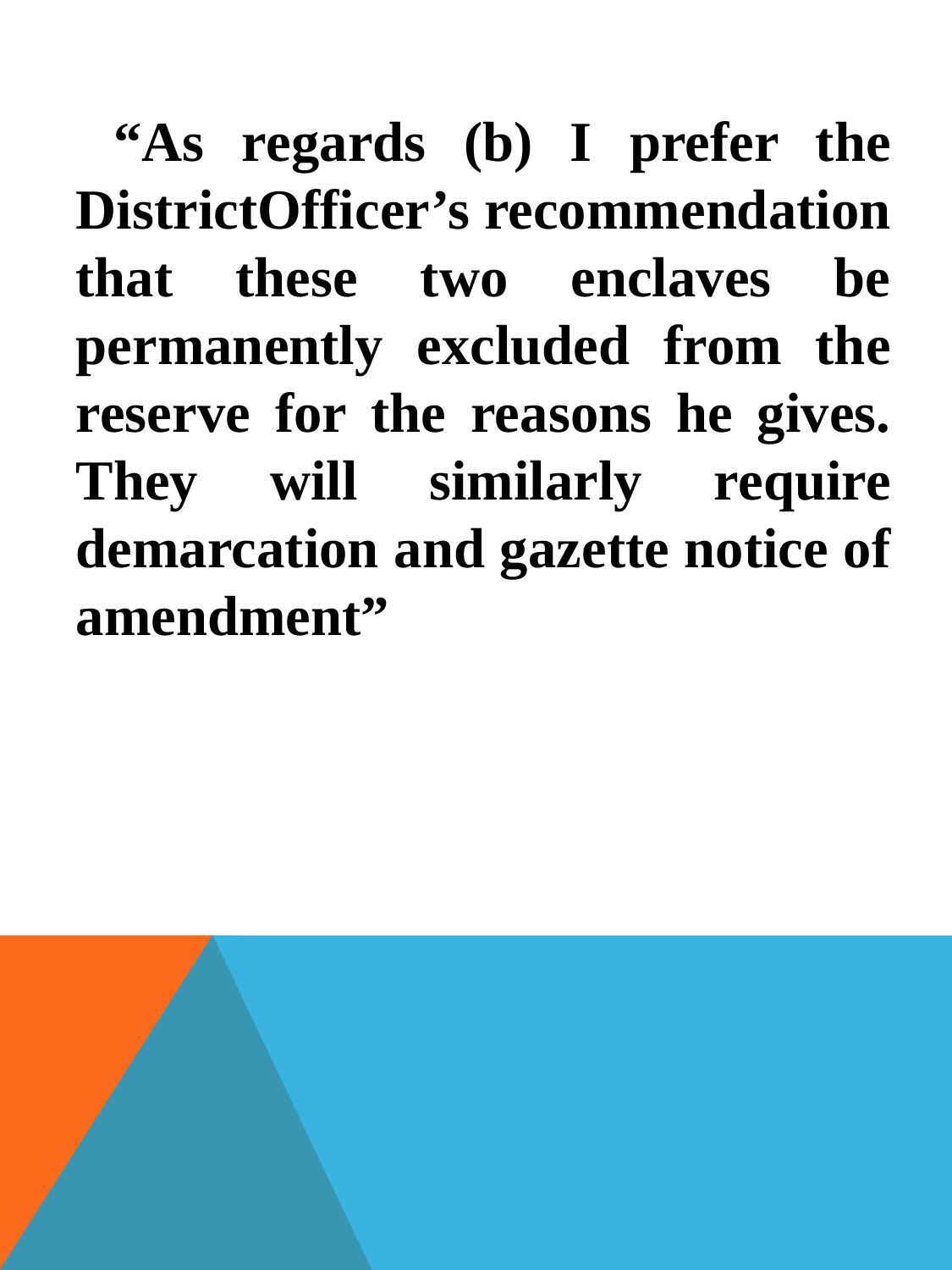

“As regards (b) I prefer the DistrictOfficer’s recommendation that these two enclaves be permanently excluded from the reserve for the reasons he gives. They will similarly require demarcation and gazette notice of amendment”